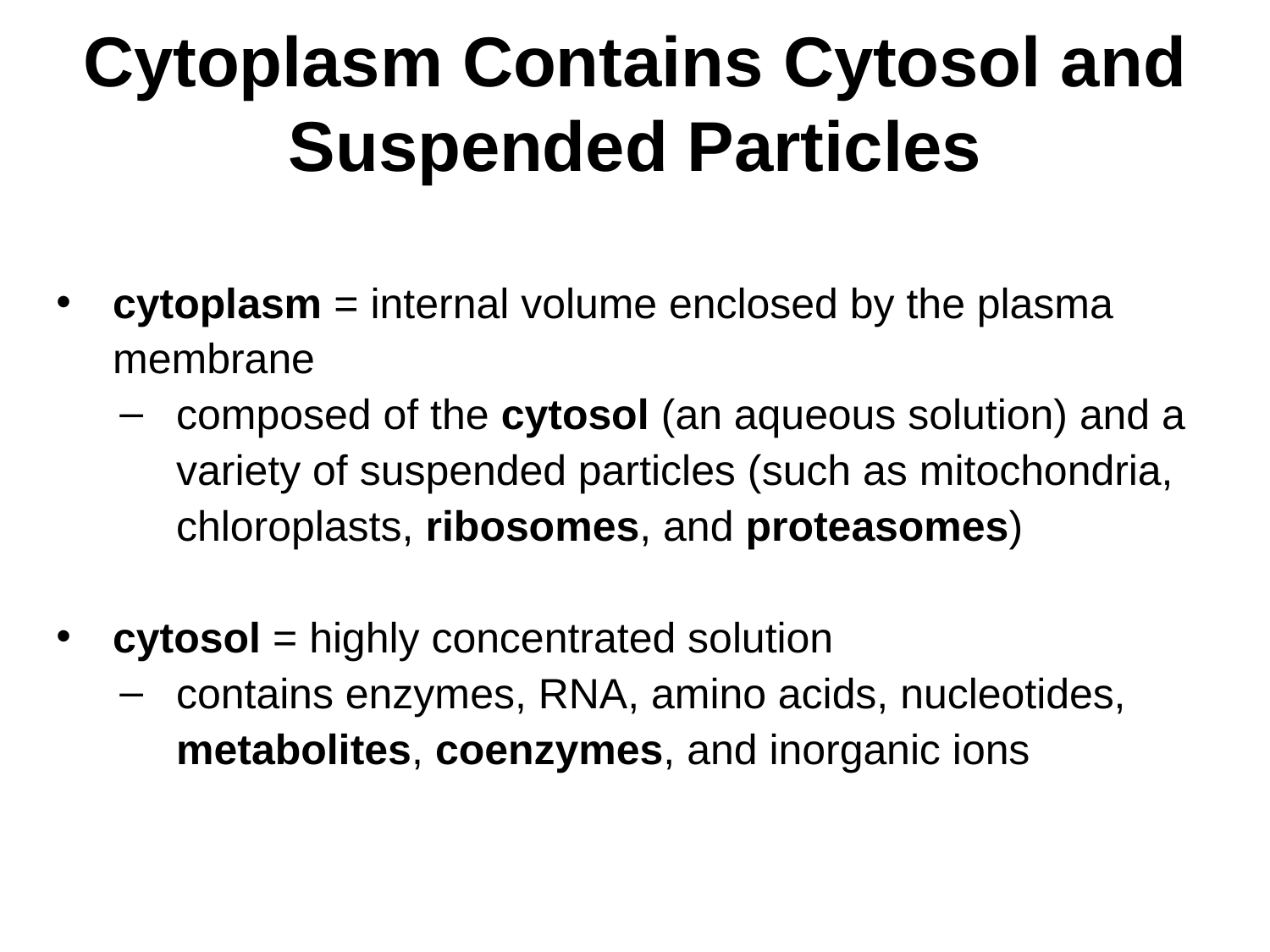

# Cytoplasm Contains Cytosol and Suspended Particles
cytoplasm = internal volume enclosed by the plasma membrane
composed of the cytosol (an aqueous solution) and a variety of suspended particles (such as mitochondria, chloroplasts, ribosomes, and proteasomes)

cytosol = highly concentrated solution
contains enzymes, RNA, amino acids, nucleotides, metabolites, coenzymes, and inorganic ions